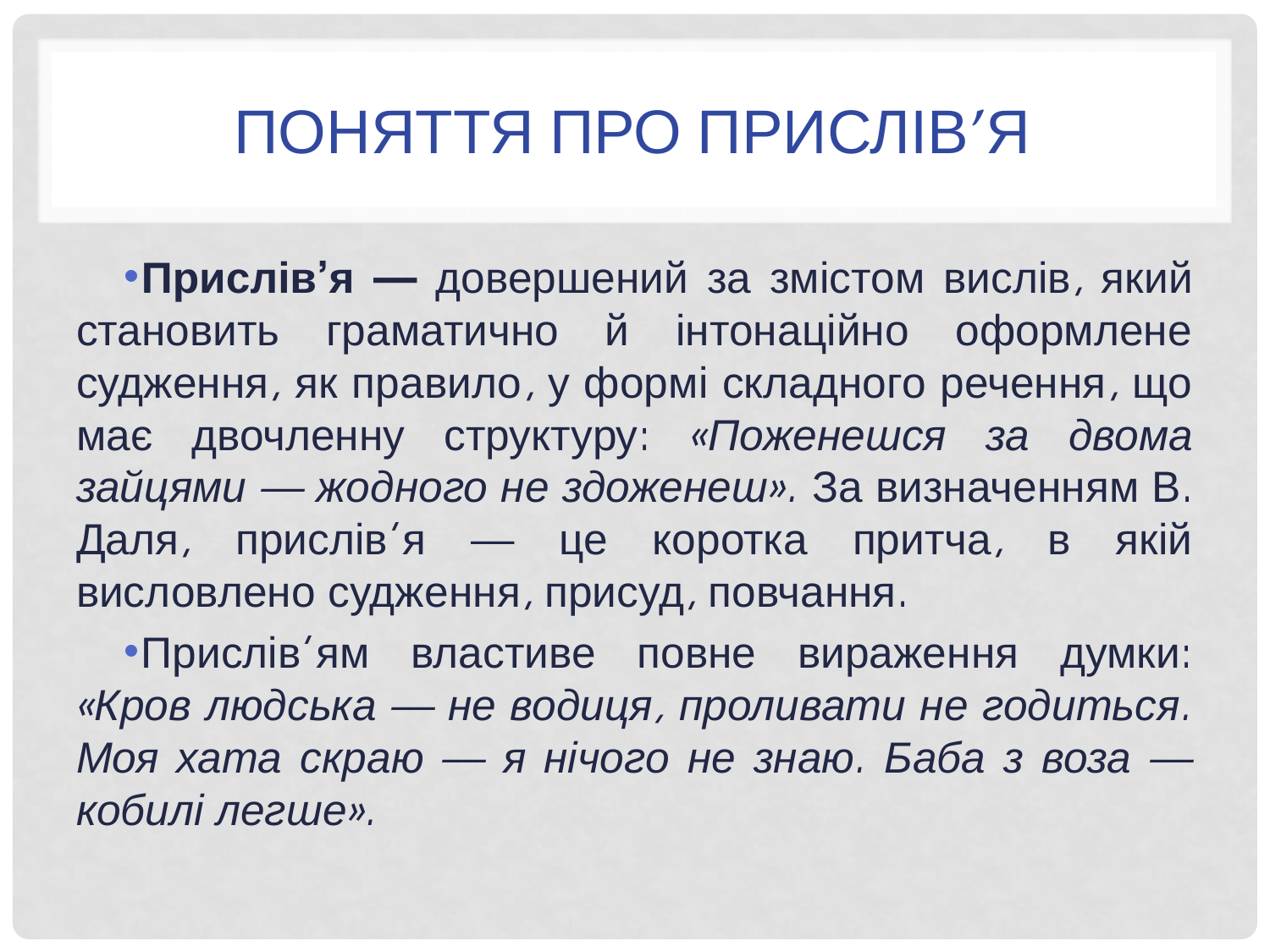

# Поняття про Прислів’я
Прислів’я — довершений за змістом вислів, який становить граматично й інтонаційно оформлене судження, як правило, у формі складного речення, що має двочленну структуру: «Поженешся за двома зайцями — жодного не здоженеш». За визначенням В. Даля, прислів’я — це коротка притча, в якій висловлено судження, присуд, повчання.
Прислів’ям властиве повне вираження думки: «Кров людська — не водиця, проливати не годиться. Моя хата скраю — я нічого не знаю. Баба з воза — кобилі легше».